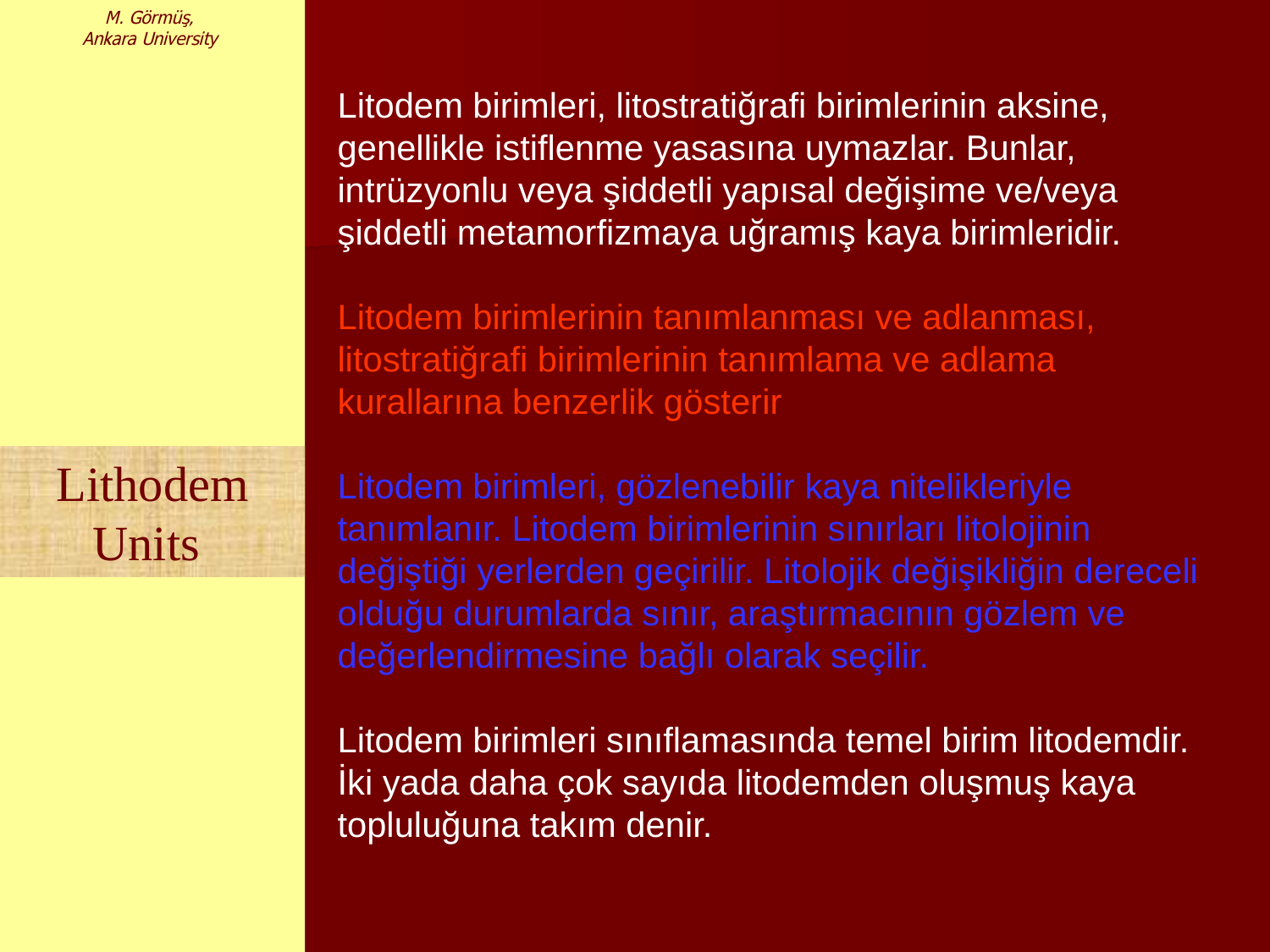

M. Görmüş,
Ankara University
Litodem birimleri, litostratiğrafi birimlerinin aksine, genellikle istiflenme yasasına uymazlar. Bunlar, intrüzyonlu veya şiddetli yapısal değişime ve/veya şiddetli metamorfizmaya uğramış kaya birimleridir.

Litodem birimlerinin tanımlanması ve adlanması, litostratiğrafi birimlerinin tanımlama ve adlama kurallarına benzerlik gösterir

Litodem birimleri, gözlenebilir kaya nitelikleriyle tanımlanır. Litodem birimlerinin sınırları litolojinin değiştiği yerlerden geçirilir. Litolojik değişikliğin dereceli olduğu durumlarda sınır, araştırmacının gözlem ve değerlendirmesine bağlı olarak seçilir.

Litodem birimleri sınıflamasında temel birim litodemdir. İki yada daha çok sayıda litodemden oluşmuş kaya topluluğuna takım denir.

Lithodem Units